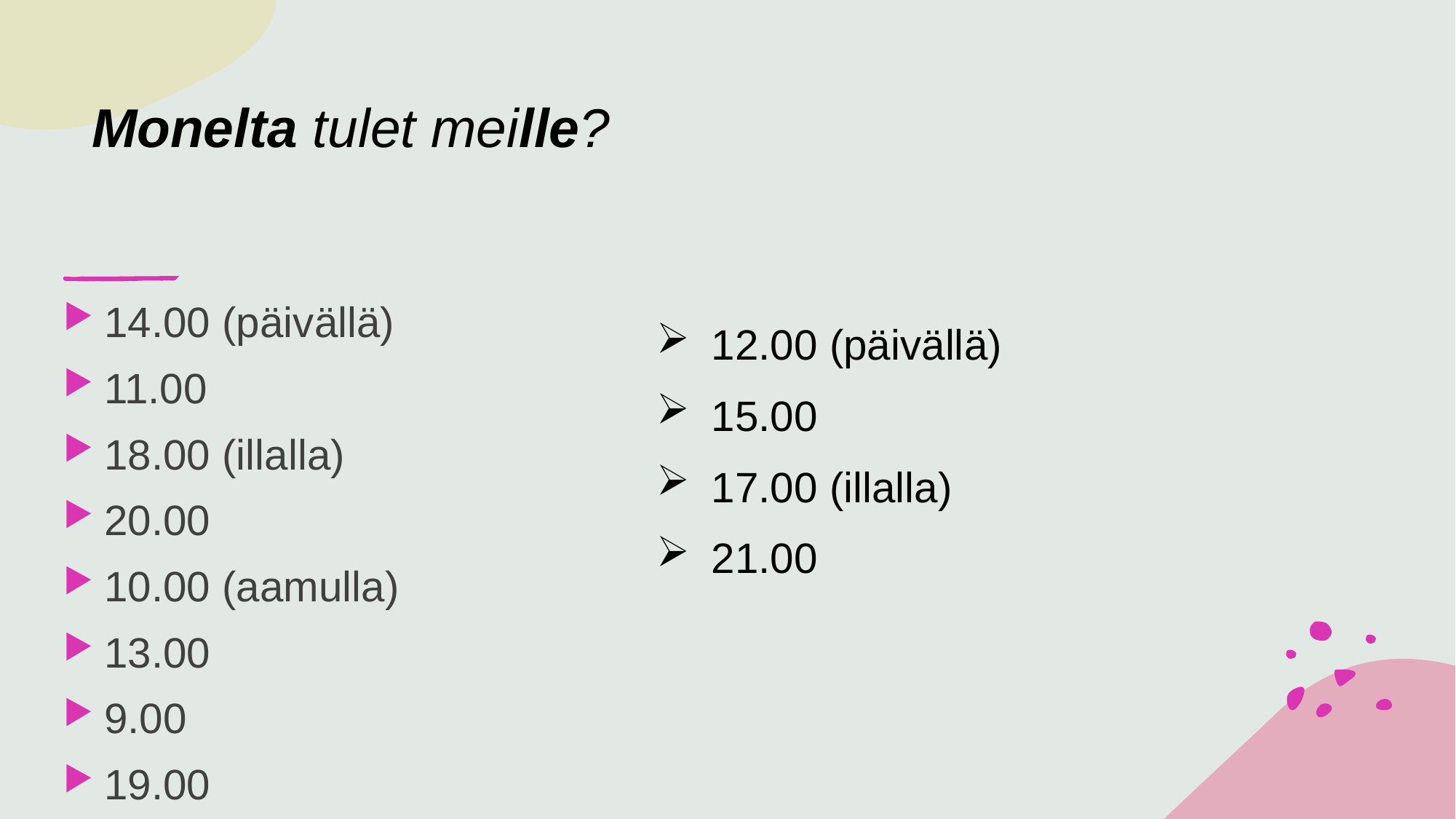

# Monelta tulet meille?
14.00 (päivällä)
11.00
18.00 (illalla)
20.00
10.00 (aamulla)
13.00
9.00
19.00

12.00 (päivällä)
15.00
17.00 (illalla)
21.00